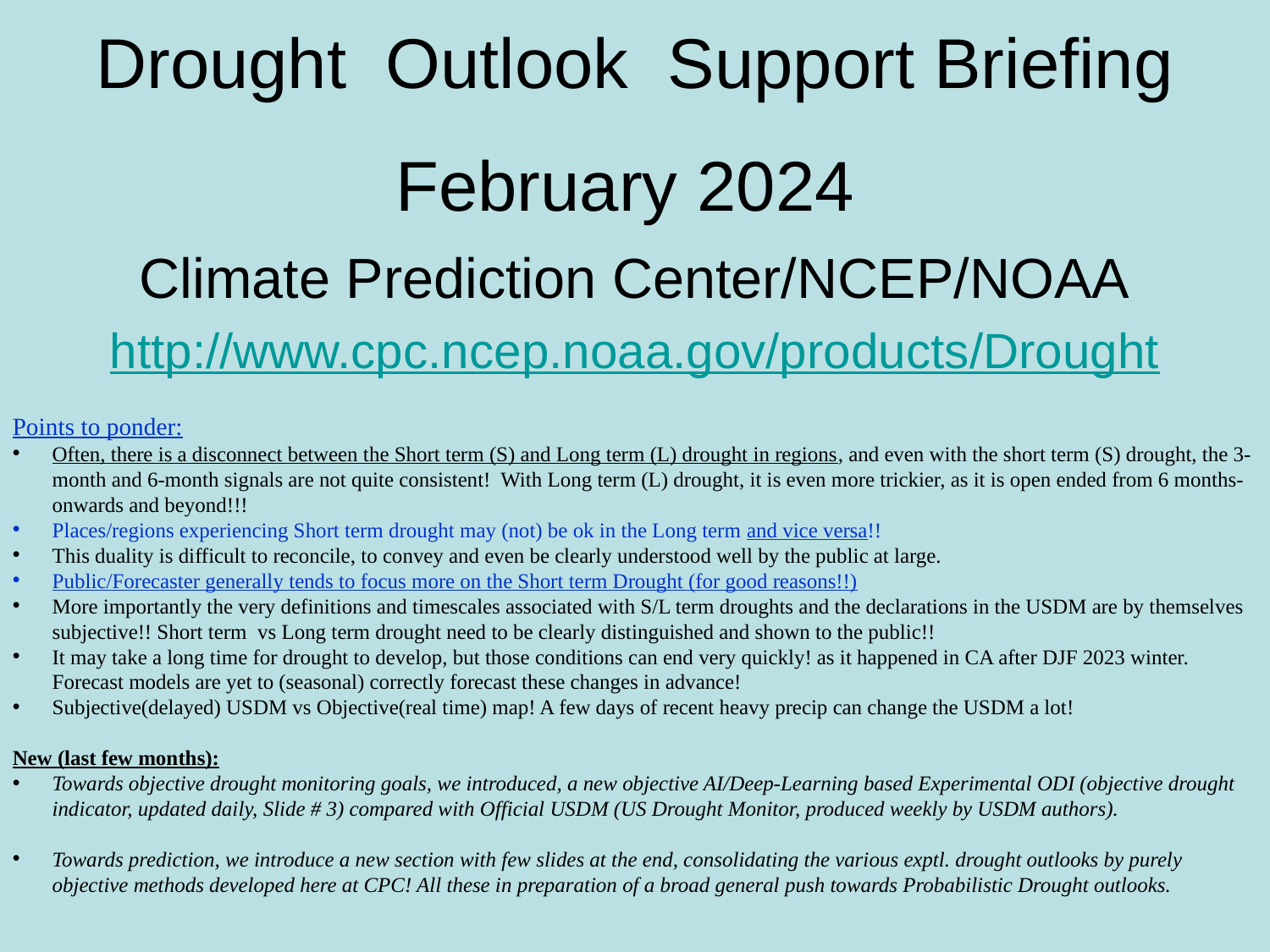

# Drought  Outlook  Support Briefing February 2024
Climate Prediction Center/NCEP/NOAA
http://www.cpc.ncep.noaa.gov/products/Drought
Points to ponder:
Often, there is a disconnect between the Short term (S) and Long term (L) drought in regions, and even with the short term (S) drought, the 3-month and 6-month signals are not quite consistent!  With Long term (L) drought, it is even more trickier, as it is open ended from 6 months-onwards and beyond!!!
Places/regions experiencing Short term drought may (not) be ok in the Long term and vice versa!!
This duality is difficult to reconcile, to convey and even be clearly understood well by the public at large.
Public/Forecaster generally tends to focus more on the Short term Drought (for good reasons!!)
More importantly the very definitions and timescales associated with S/L term droughts and the declarations in the USDM are by themselves subjective!! Short term  vs Long term drought need to be clearly distinguished and shown to the public!!
It may take a long time for drought to develop, but those conditions can end very quickly! as it happened in CA after DJF 2023 winter. Forecast models are yet to (seasonal) correctly forecast these changes in advance!
Subjective(delayed) USDM vs Objective(real time) map! A few days of recent heavy precip can change the USDM a lot!

New (last few months):
Towards objective drought monitoring goals, we introduced, a new objective AI/Deep-Learning based Experimental ODI (objective drought indicator, updated daily, Slide # 3) compared with Official USDM (US Drought Monitor, produced weekly by USDM authors).

Towards prediction, we introduce a new section with few slides at the end, consolidating the various exptl. drought outlooks by purely objective methods developed here at CPC! All these in preparation of a broad general push towards Probabilistic Drought outlooks.